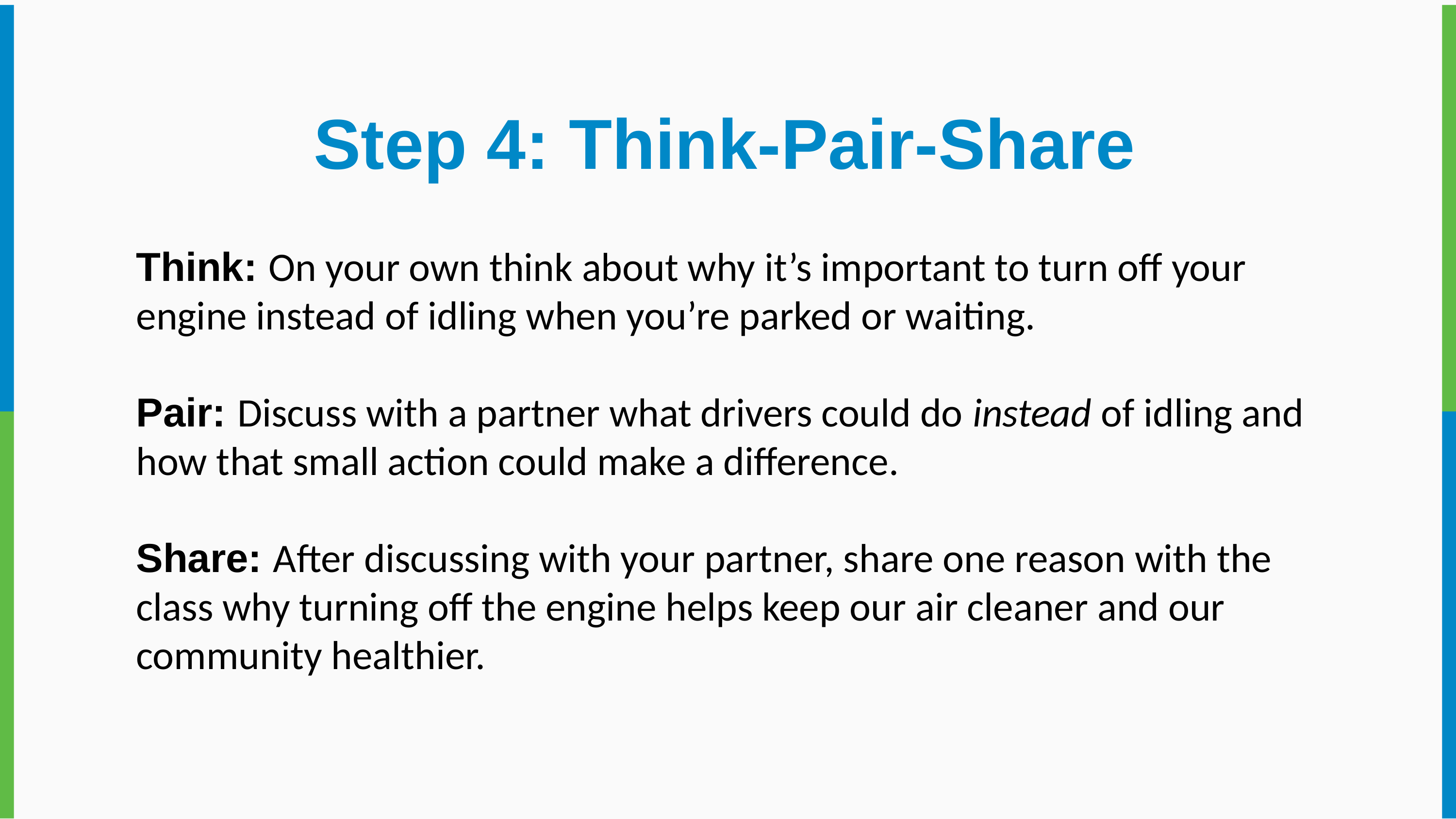

Step 4: Think-Pair-Share
Think: On your own think about why it’s important to turn off your engine instead of idling when you’re parked or waiting.
Pair: Discuss with a partner what drivers could do instead of idling and how that small action could make a difference.

Share: After discussing with your partner, share one reason with the class why turning off the engine helps keep our air cleaner and our community healthier.